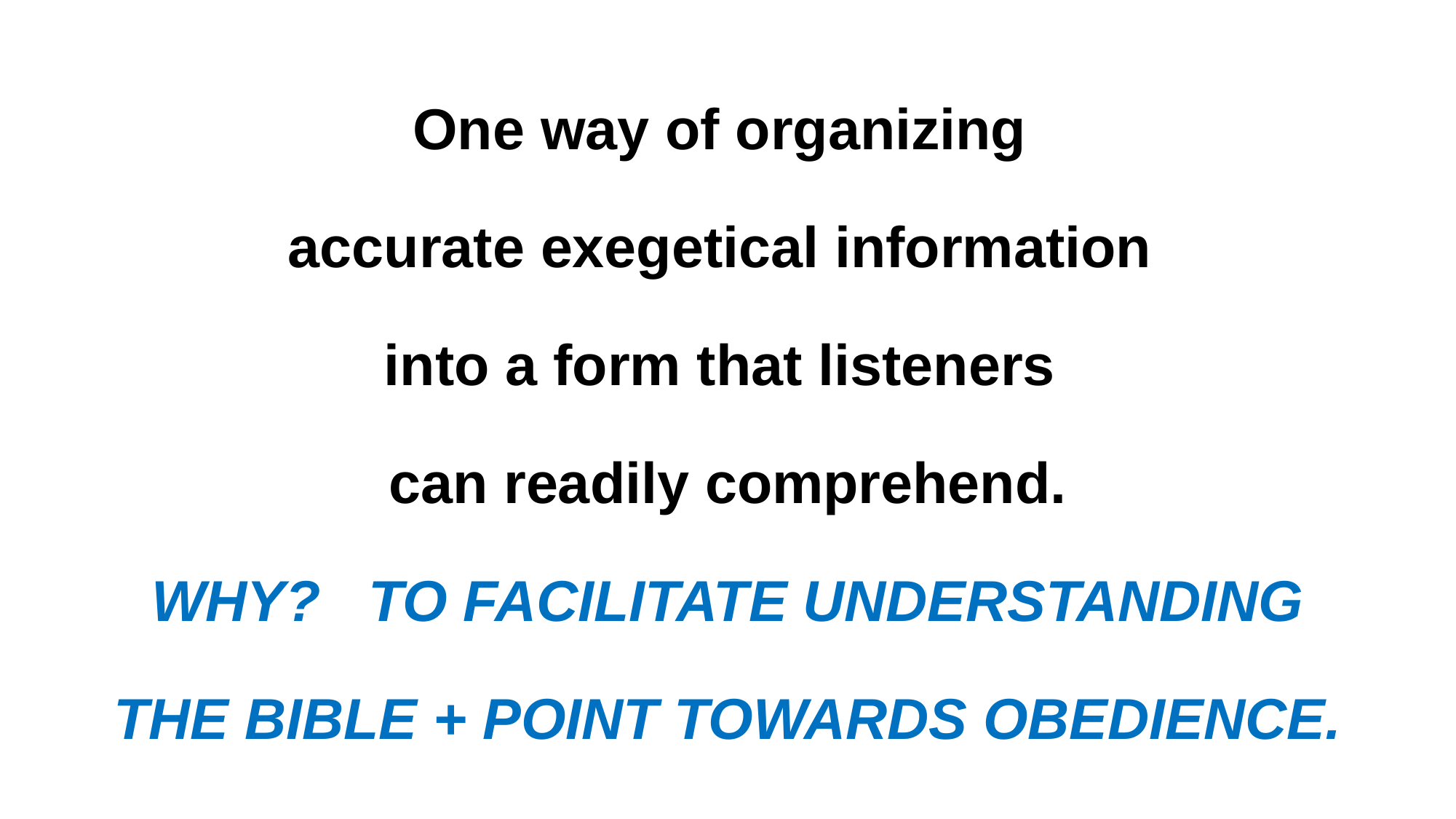

One way of organizing
accurate exegetical information
into a form that listeners
can readily comprehend.
WHY?   TO FACILITATE UNDERSTANDING
THE BIBLE + POINT TOWARDS OBEDIENCE.